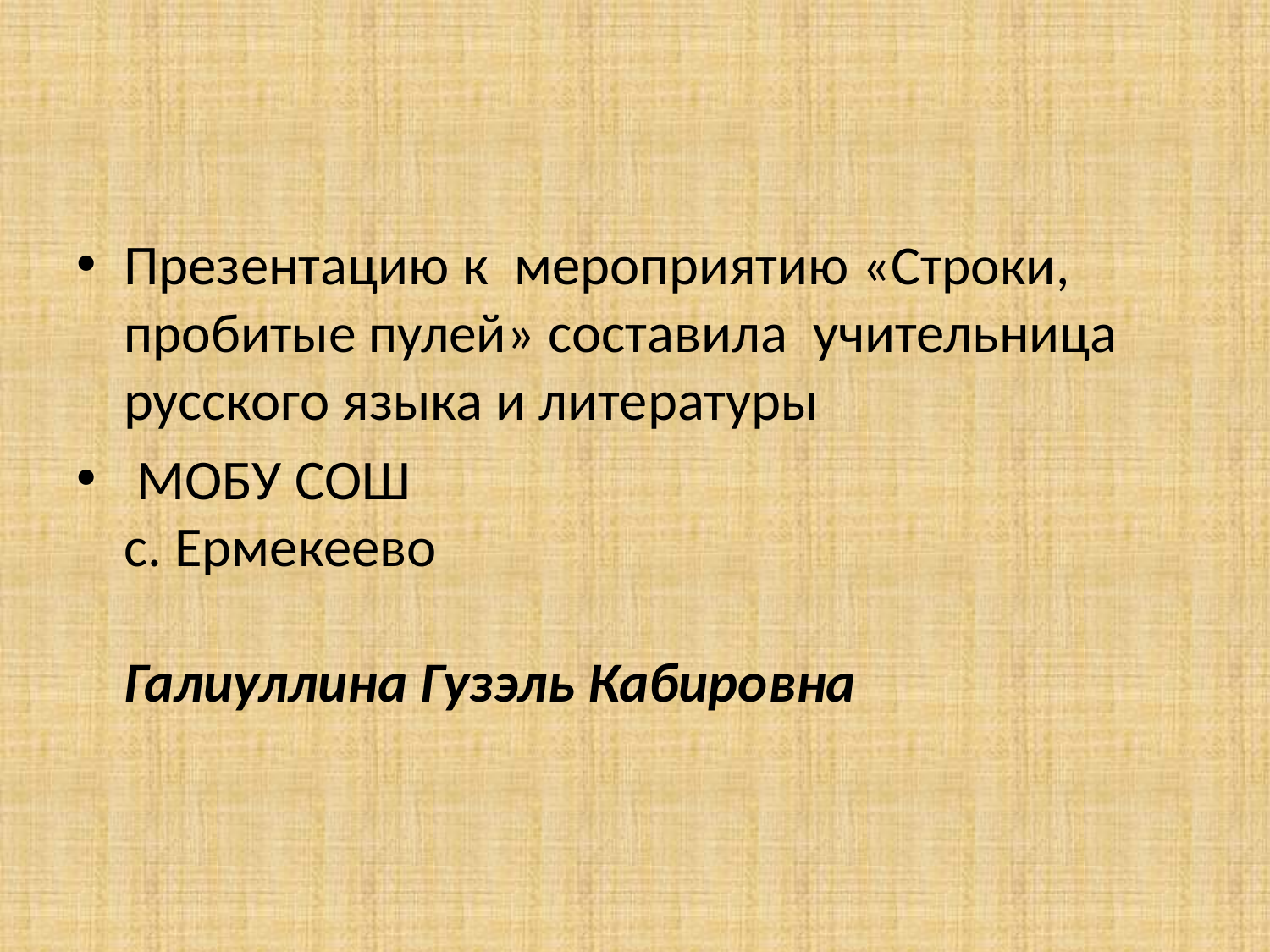

#
Презентацию к  мероприятию «Строки, пробитые пулей» составила  учительница русского языка и литературы
 МОБУ СОШ
с. Ермекеево
Галиуллина Гузэль Кабировна